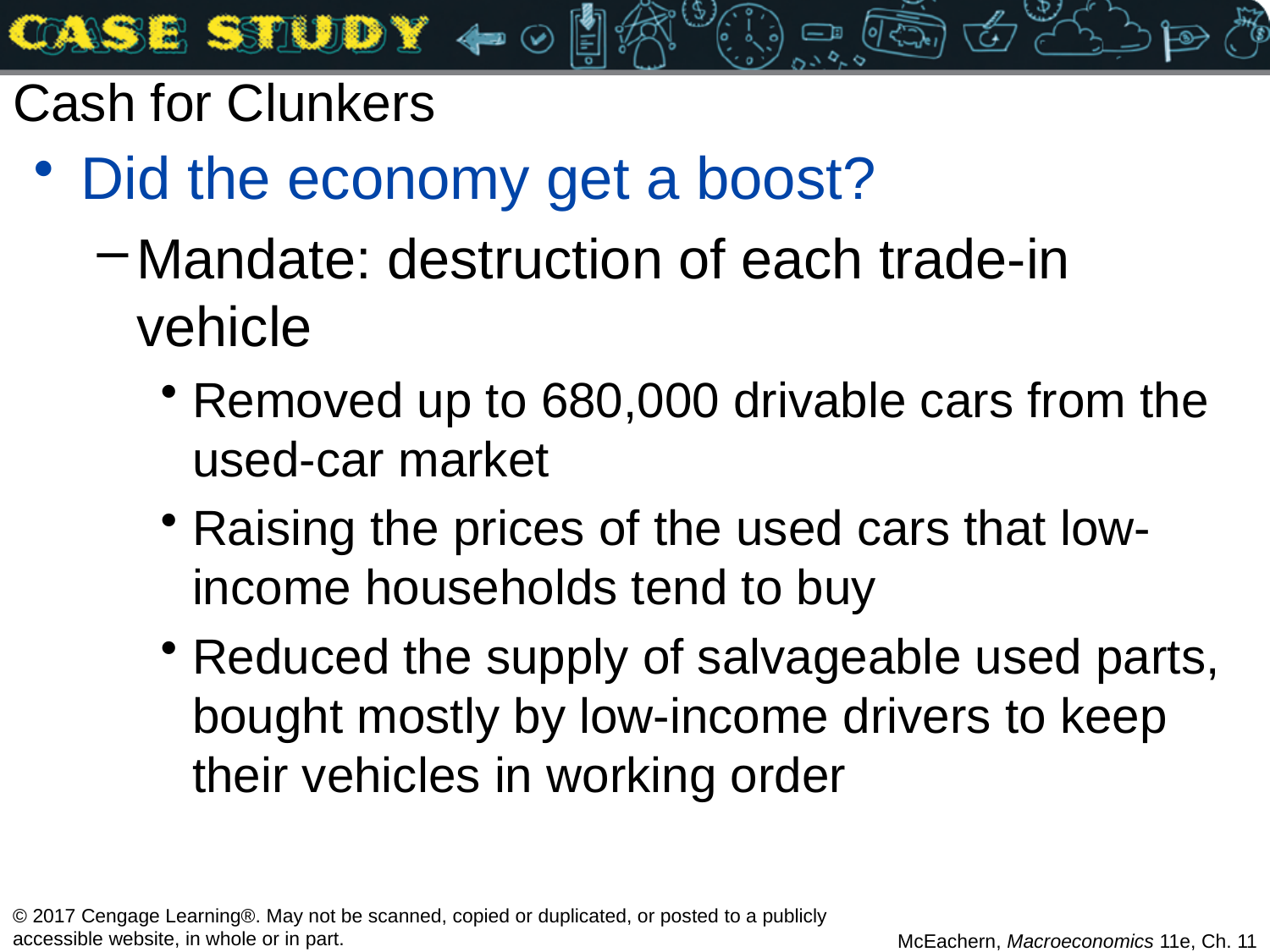

# Cash for Clunkers
Did the economy get a boost?
Mandate: destruction of each trade-in vehicle
Removed up to 680,000 drivable cars from the used-car market
Raising the prices of the used cars that low-income households tend to buy
Reduced the supply of salvageable used parts, bought mostly by low-income drivers to keep their vehicles in working order
© 2017 Cengage Learning®. May not be scanned, copied or duplicated, or posted to a publicly accessible website, in whole or in part.